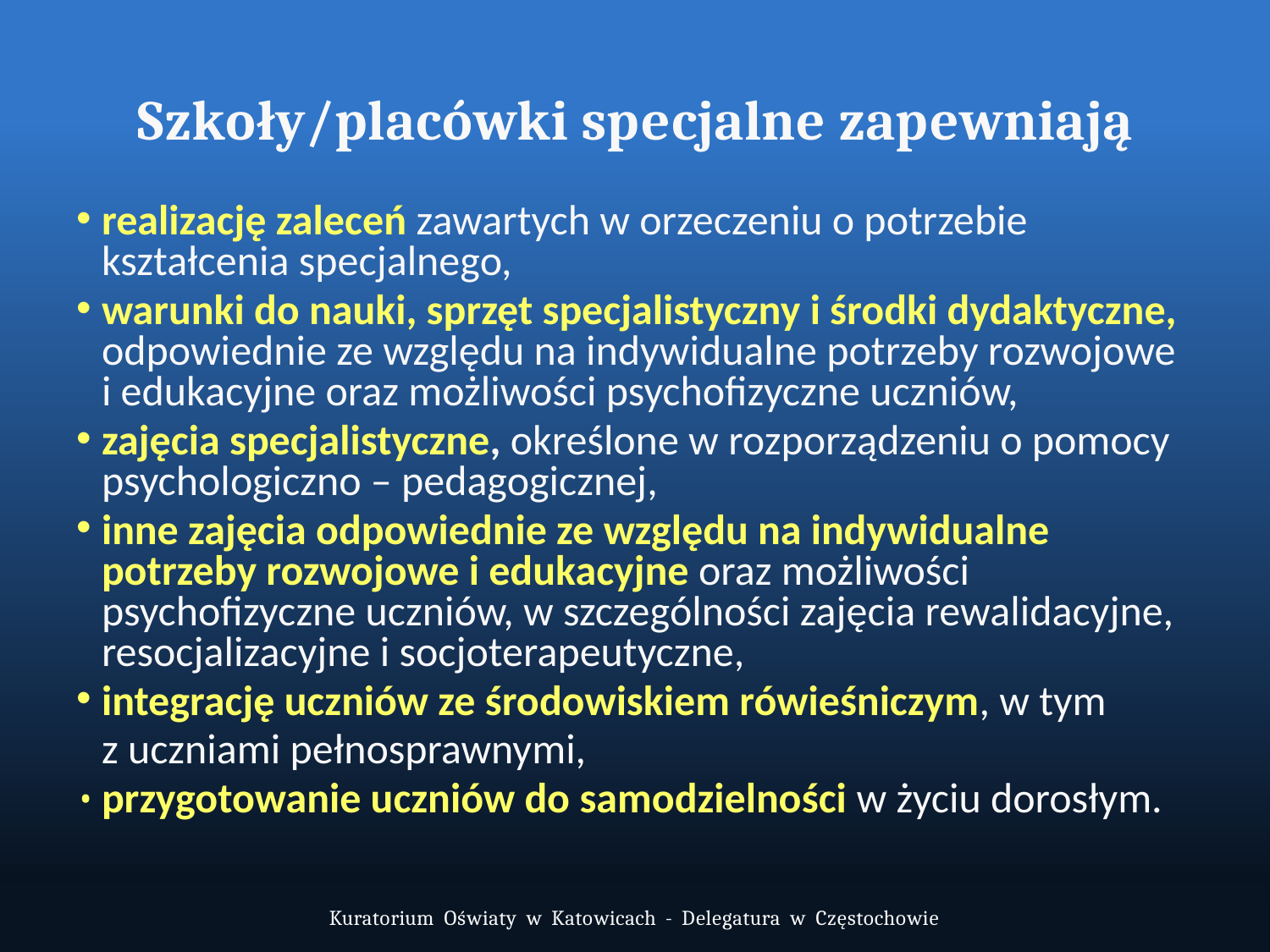

# Szkoły/placówki specjalne zapewniają
realizację zaleceń zawartych w orzeczeniu o potrzebie kształcenia specjalnego,
warunki do nauki, sprzęt specjalistyczny i środki dydaktyczne, odpowiednie ze względu na indywidualne potrzeby rozwojowe i edukacyjne oraz możliwości psychofizyczne uczniów,
zajęcia specjalistyczne, określone w rozporządzeniu o pomocy psychologiczno – pedagogicznej,
inne zajęcia odpowiednie ze względu na indywidualne potrzeby rozwojowe i edukacyjne oraz możliwości psychofizyczne uczniów, w szczególności zajęcia rewalidacyjne, resocjalizacyjne i socjoterapeutyczne,
integrację uczniów ze środowiskiem rówieśniczym, w tym
	z uczniami pełnosprawnymi,
przygotowanie uczniów do samodzielności w życiu dorosłym.